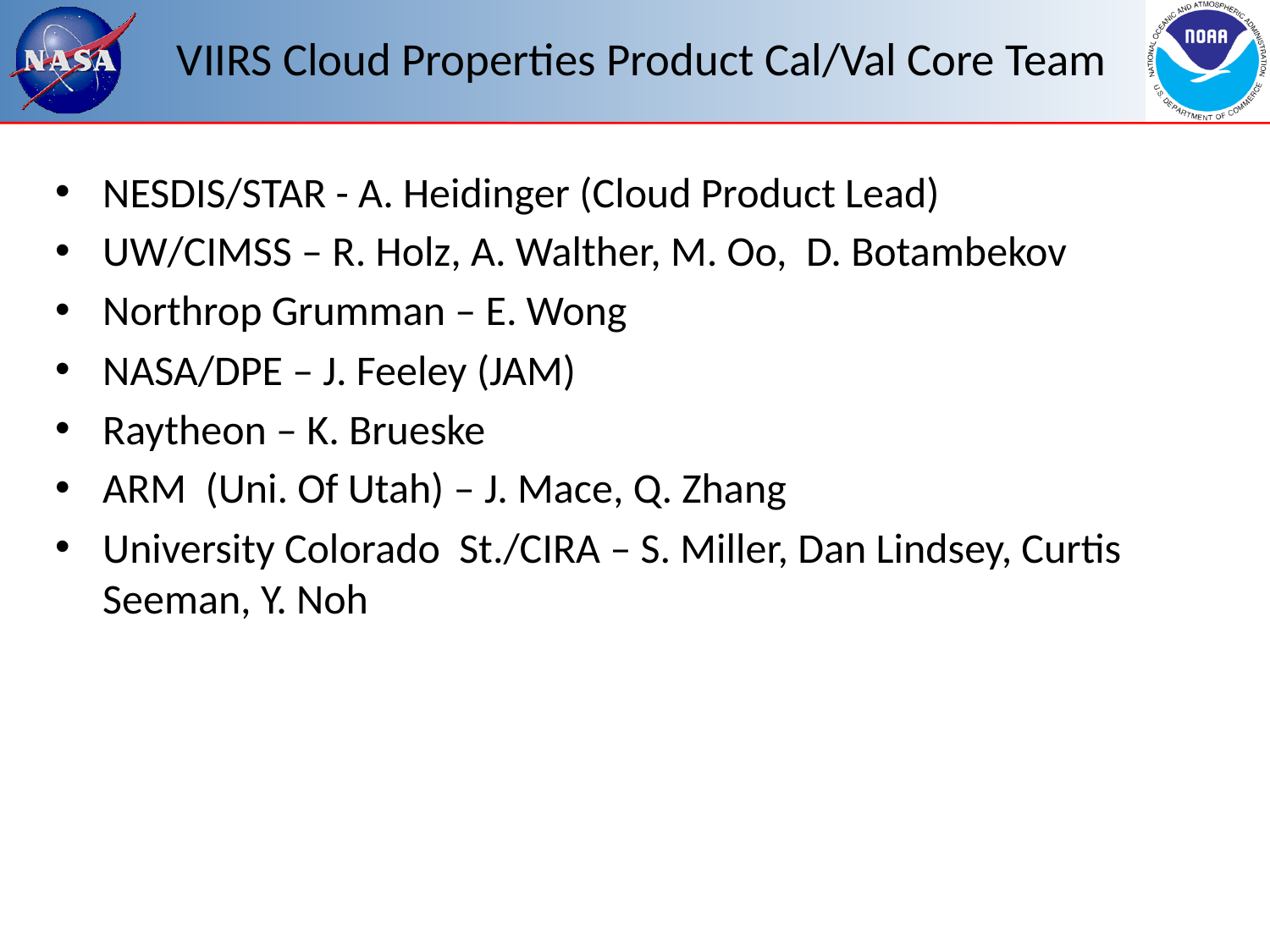

# VIIRS Cloud Properties Product Cal/Val Core Team
NESDIS/STAR - A. Heidinger (Cloud Product Lead)
UW/CIMSS – R. Holz, A. Walther, M. Oo,  D. Botambekov
Northrop Grumman – E. Wong
NASA/DPE – J. Feeley (JAM)
Raytheon – K. Brueske
ARM  (Uni. Of Utah) – J. Mace, Q. Zhang
University Colorado  St./CIRA – S. Miller, Dan Lindsey, Curtis Seeman, Y. Noh